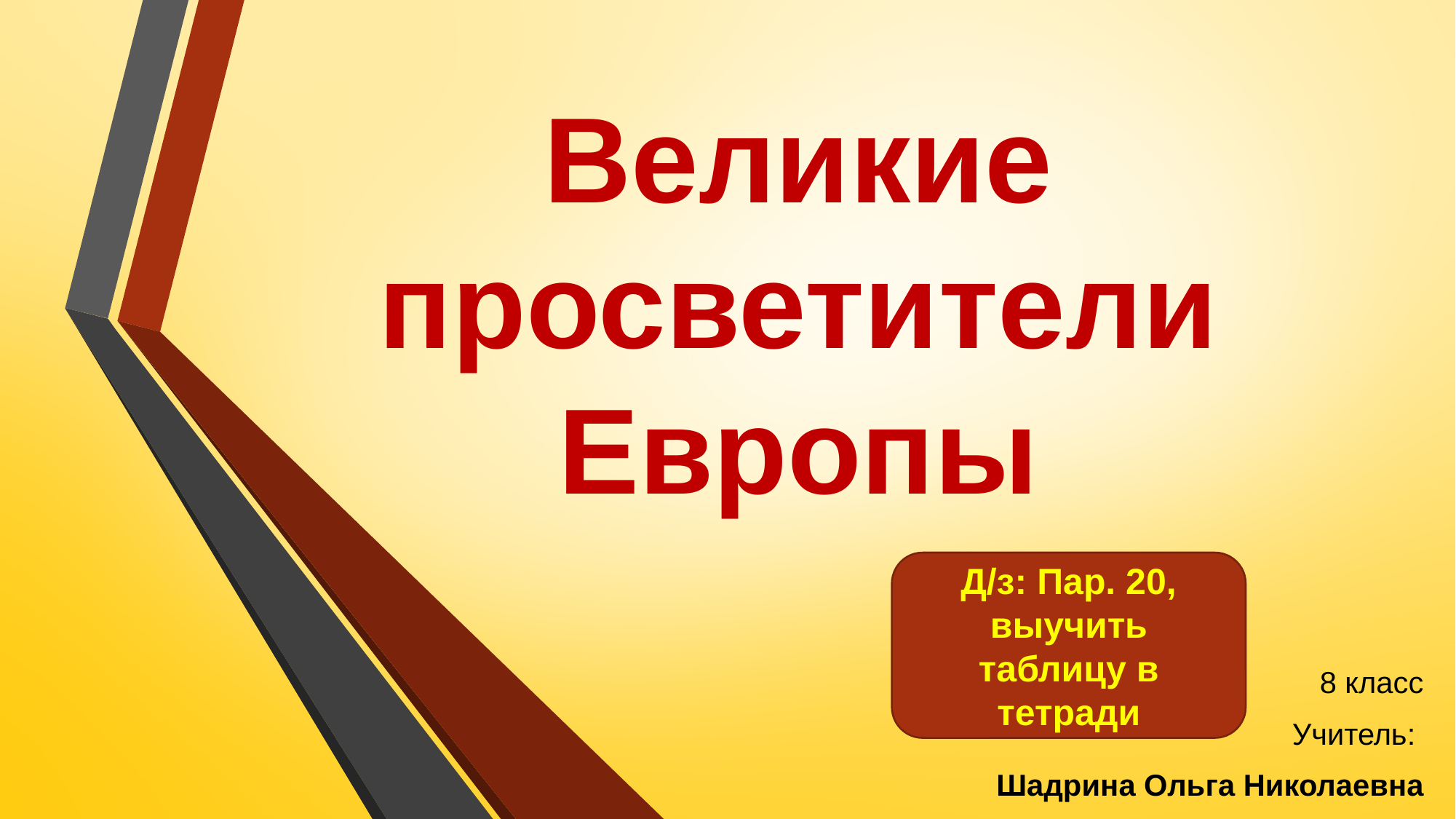

# Великие просветители Европы
Д/з: Пар. 20, выучить таблицу в тетради
8 класс
Учитель:
Шадрина Ольга Николаевна